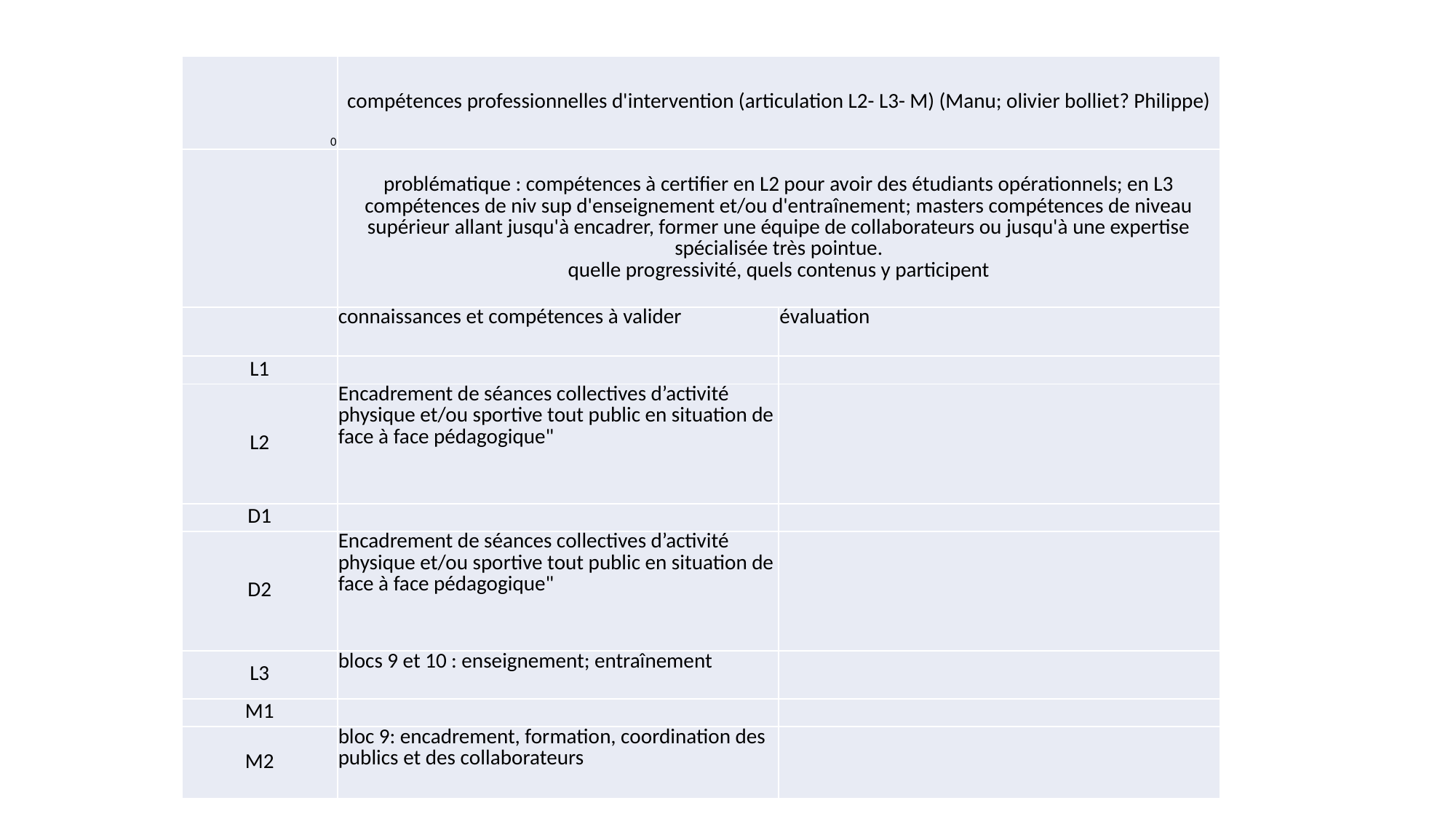

| 0 | compétences professionnelles d'intervention (articulation L2- L3- M) (Manu; olivier bolliet? Philippe) |  |
| --- | --- | --- |
|  | problématique : compétences à certifier en L2 pour avoir des étudiants opérationnels; en L3 compétences de niv sup d'enseignement et/ou d'entraînement; masters compétences de niveau supérieur allant jusqu'à encadrer, former une équipe de collaborateurs ou jusqu'à une expertise spécialisée très pointue. quelle progressivité, quels contenus y participent |  |
|  | connaissances et compétences à valider | évaluation |
| L1 |  |  |
| L2 | Encadrement de séances collectives d’activité physique et/ou sportive tout public en situation de face à face pédagogique" |  |
| D1 |  |  |
| D2 | Encadrement de séances collectives d’activité physique et/ou sportive tout public en situation de face à face pédagogique" |  |
| L3 | blocs 9 et 10 : enseignement; entraînement |  |
| M1 |  |  |
| M2 | bloc 9: encadrement, formation, coordination des publics et des collaborateurs |  |